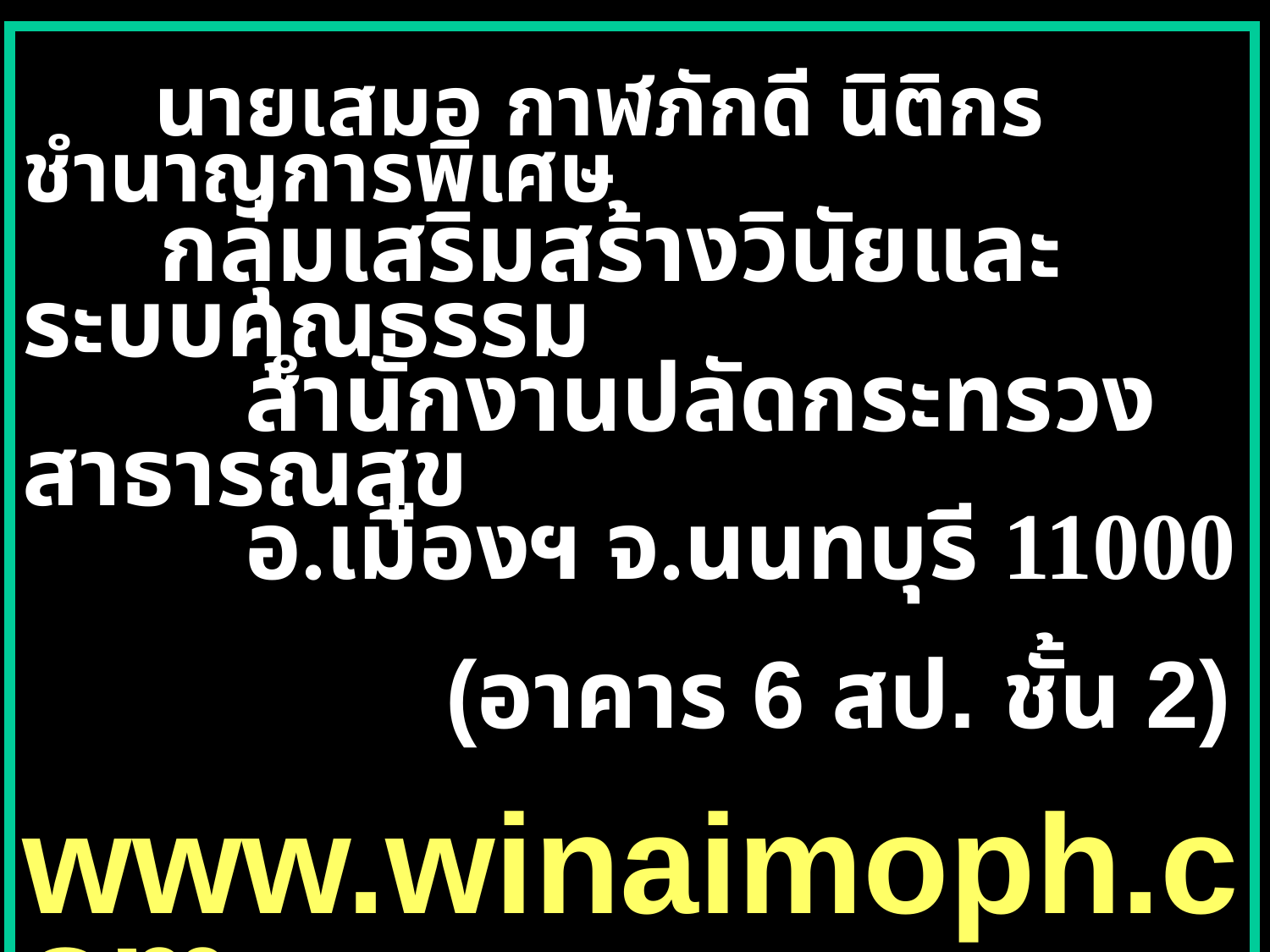

นายเสมอ กาฬภักดี นิติกรชำนาญการพิเศษ
     กลุ่มเสริมสร้างวินัยและระบบคุณธรรม
         สำนักงานปลัดกระทรวงสาธารณสุข
         อ.เมืองฯ จ.นนทบุรี 11000
                (อาคาร 6 สป. ชั้น 2)
        www.winaimoph.com
    โทร.   02-5901314, 5901417,5902492
    มือถือ  086-5162295
     samerkan1960@hotmail.co.th